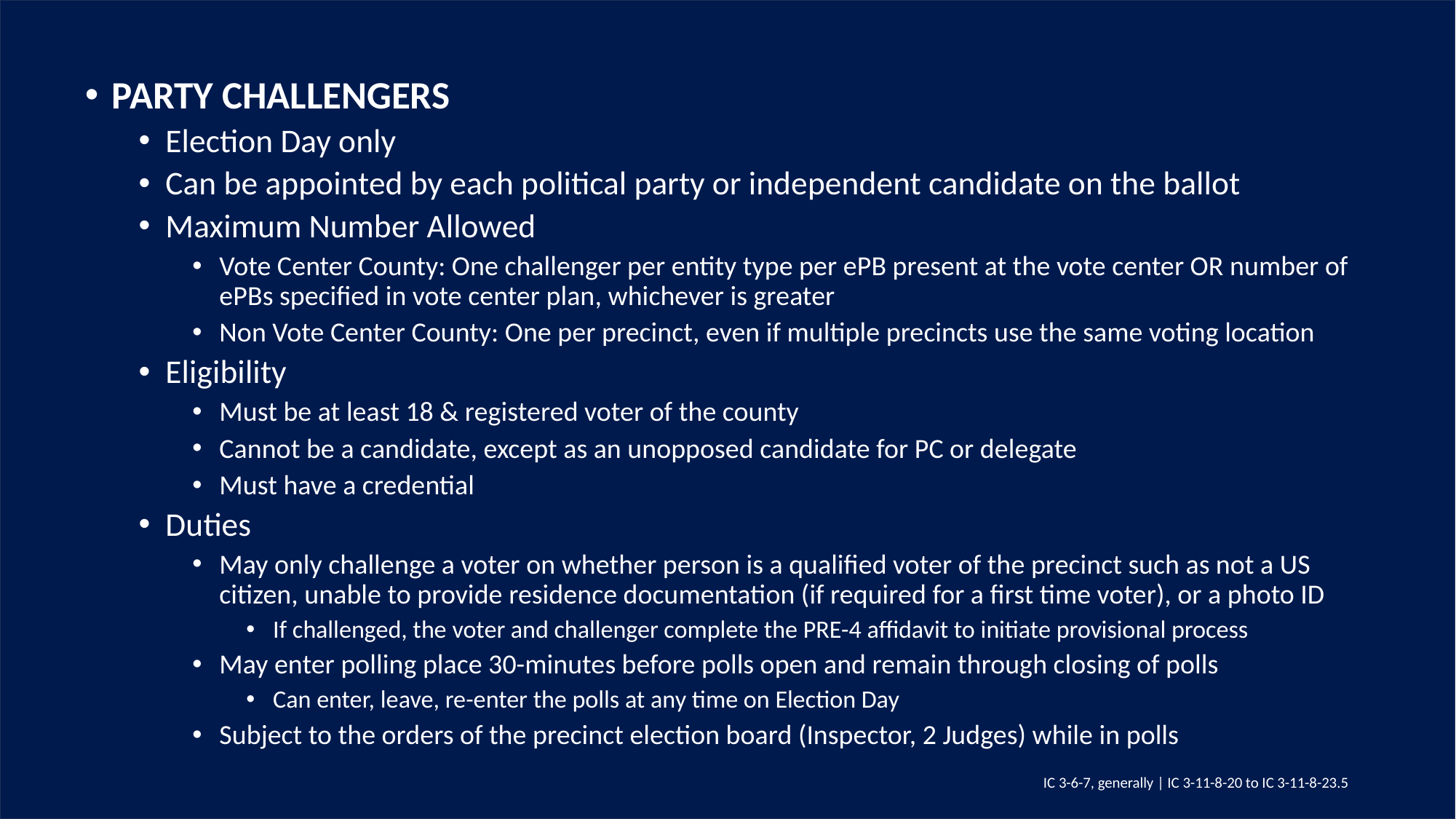

PARTY CHALLENGERS
Election Day only
Can be appointed by each political party or independent candidate on the ballot
Maximum Number Allowed
Vote Center County: One challenger per entity type per ePB present at the vote center OR number of ePBs specified in vote center plan, whichever is greater
Non Vote Center County: One per precinct, even if multiple precincts use the same voting location
Eligibility
Must be at least 18 & registered voter of the county
Cannot be a candidate, except as an unopposed candidate for PC or delegate
Must have a credential
Duties
May only challenge a voter on whether person is a qualified voter of the precinct such as not a US citizen, unable to provide residence documentation (if required for a first time voter), or a photo ID
If challenged, the voter and challenger complete the PRE-4 affidavit to initiate provisional process
May enter polling place 30-minutes before polls open and remain through closing of polls
Can enter, leave, re-enter the polls at any time on Election Day
Subject to the orders of the precinct election board (Inspector, 2 Judges) while in polls

IC 3-6-7, generally | IC 3-11-8-20 to IC 3-11-8-23.5